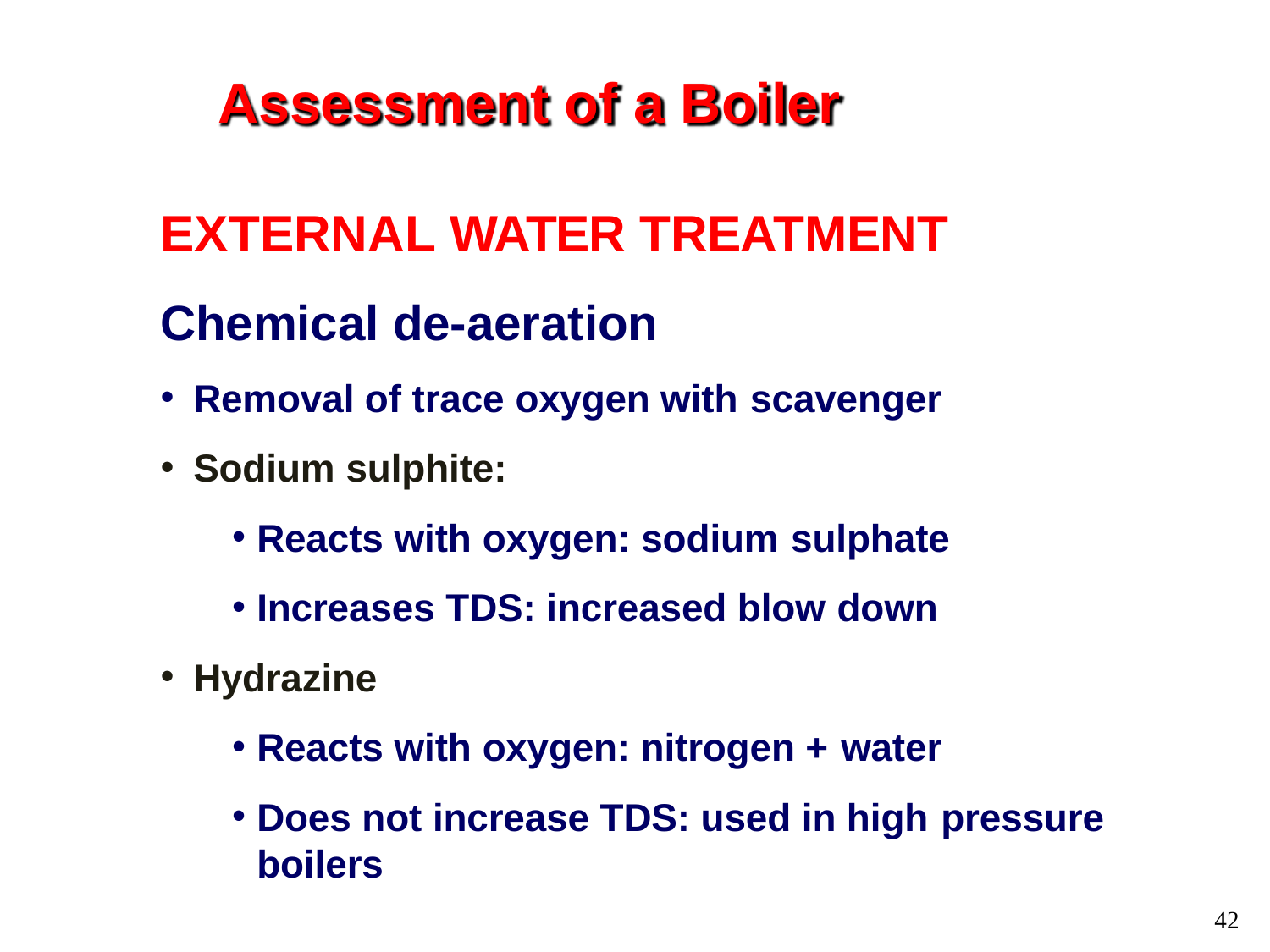

# Assessment of a Boiler
EXTERNAL WATER TREATMENT
Chemical de-aeration
Removal of trace oxygen with scavenger
Sodium sulphite:
Reacts with oxygen: sodium sulphate
Increases TDS: increased blow down
Hydrazine
Reacts with oxygen: nitrogen + water
Does not increase TDS: used in high pressure
boilers

42